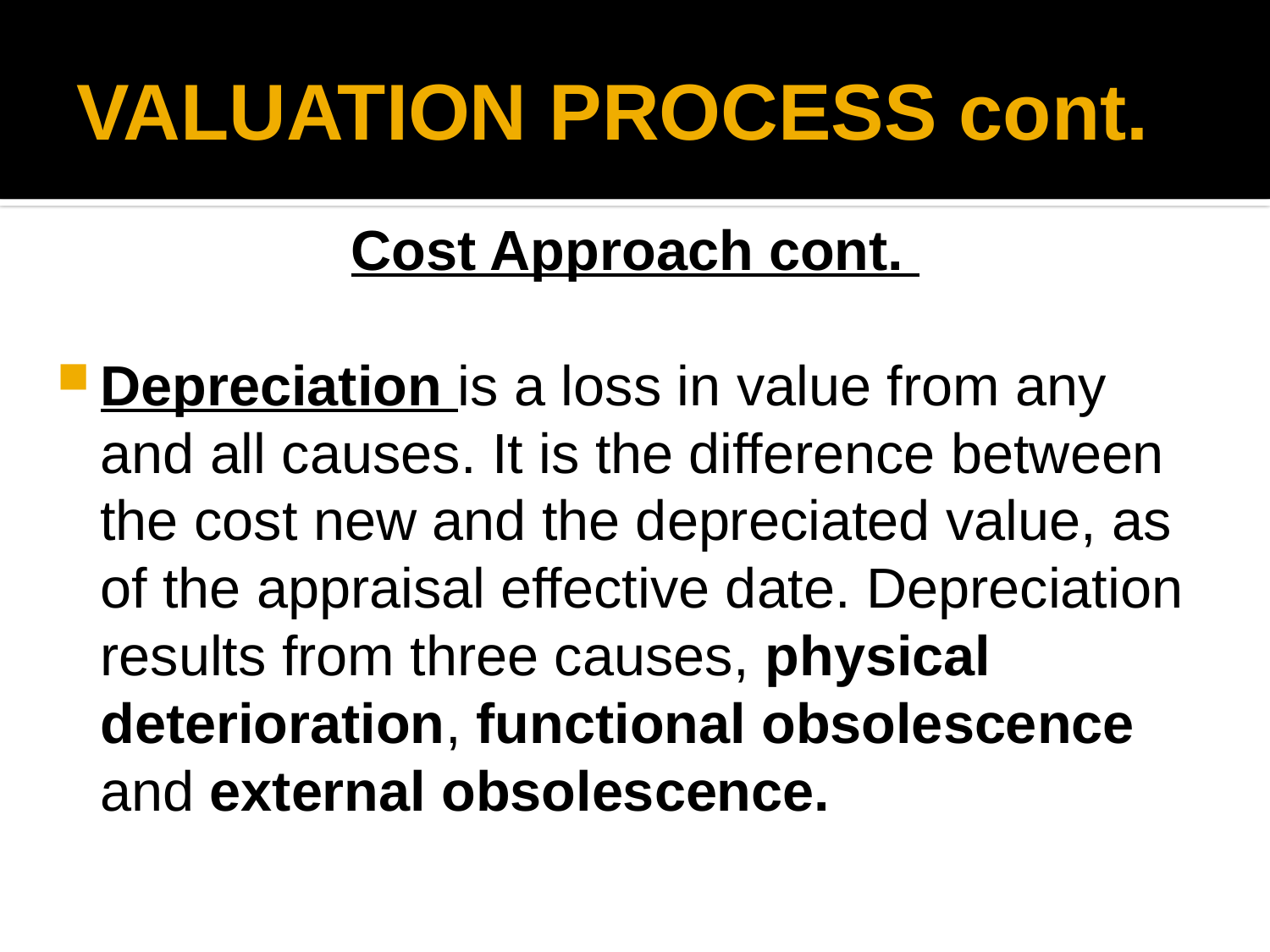

# VALUATION PROCESS cont.
Cost Approach cont.

Depreciation is a loss in value from any and all causes. It is the difference between the cost new and the depreciated value, as of the appraisal effective date. Depreciation results from three causes, physical deterioration, functional obsolescence and external obsolescence.